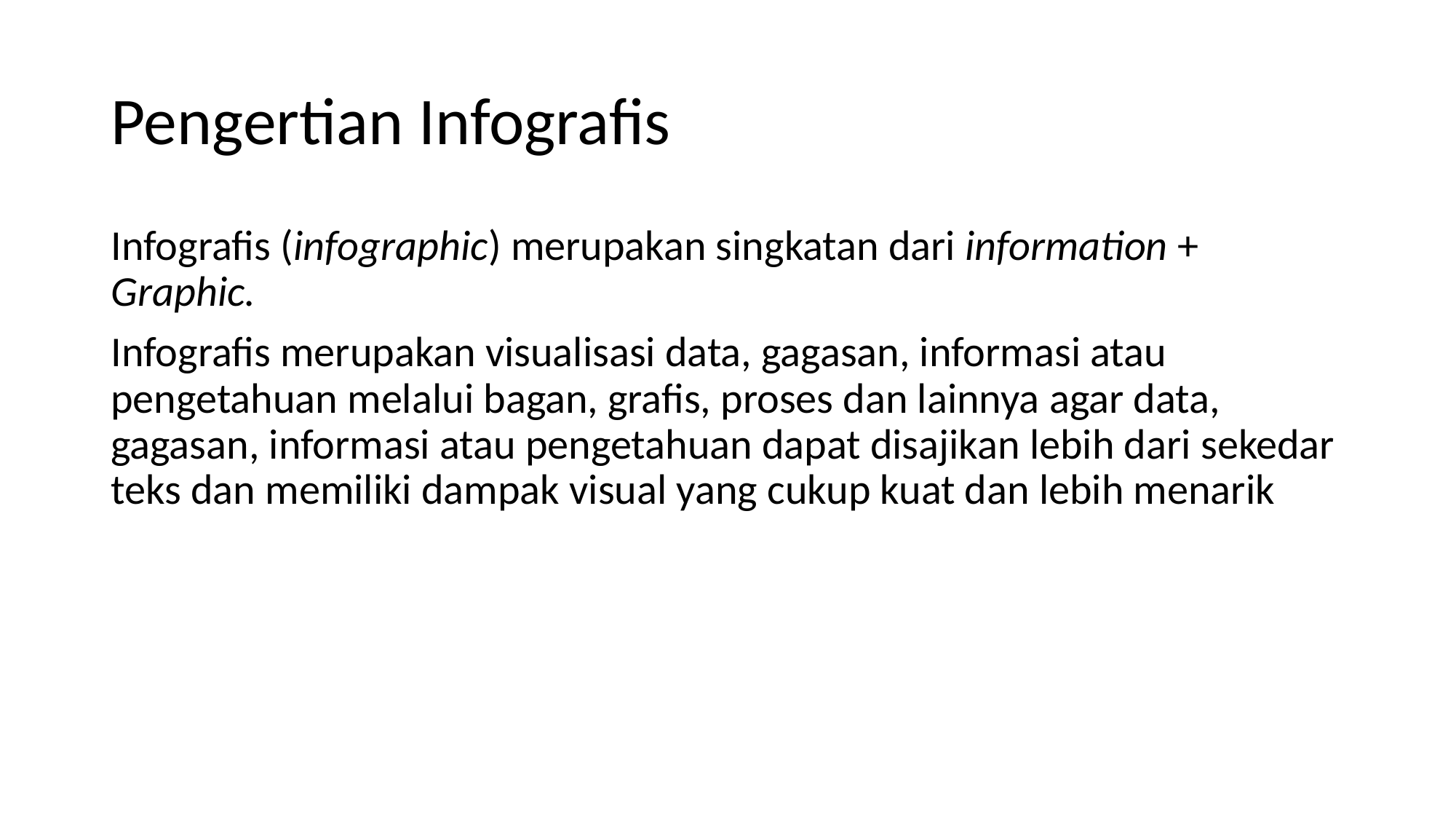

# Pengertian Infografis
Infografis (infographic) merupakan singkatan dari information + Graphic.
Infografis merupakan visualisasi data, gagasan, informasi atau pengetahuan melalui bagan, grafis, proses dan lainnya agar data, gagasan, informasi atau pengetahuan dapat disajikan lebih dari sekedar teks dan memiliki dampak visual yang cukup kuat dan lebih menarik